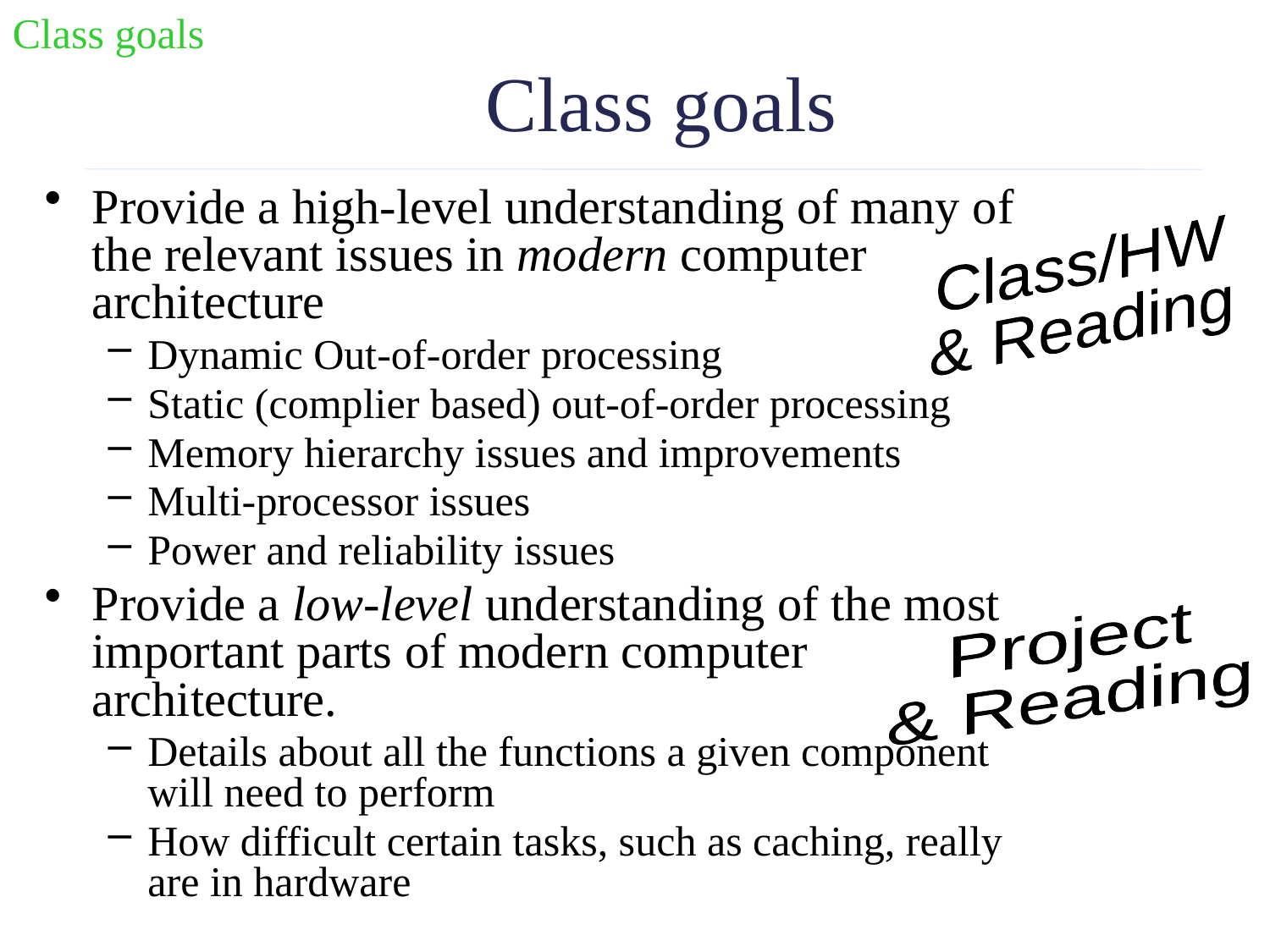

Class goals
# Class goals
Provide a high-level understanding of many of the relevant issues in modern computer architecture
Dynamic Out-of-order processing
Static (complier based) out-of-order processing
Memory hierarchy issues and improvements
Multi-processor issues
Power and reliability issues
Provide a low-level understanding of the most important parts of modern computer architecture.
Details about all the functions a given component will need to perform
How difficult certain tasks, such as caching, really are in hardware

Class/HW
& Reading
Project
& Reading